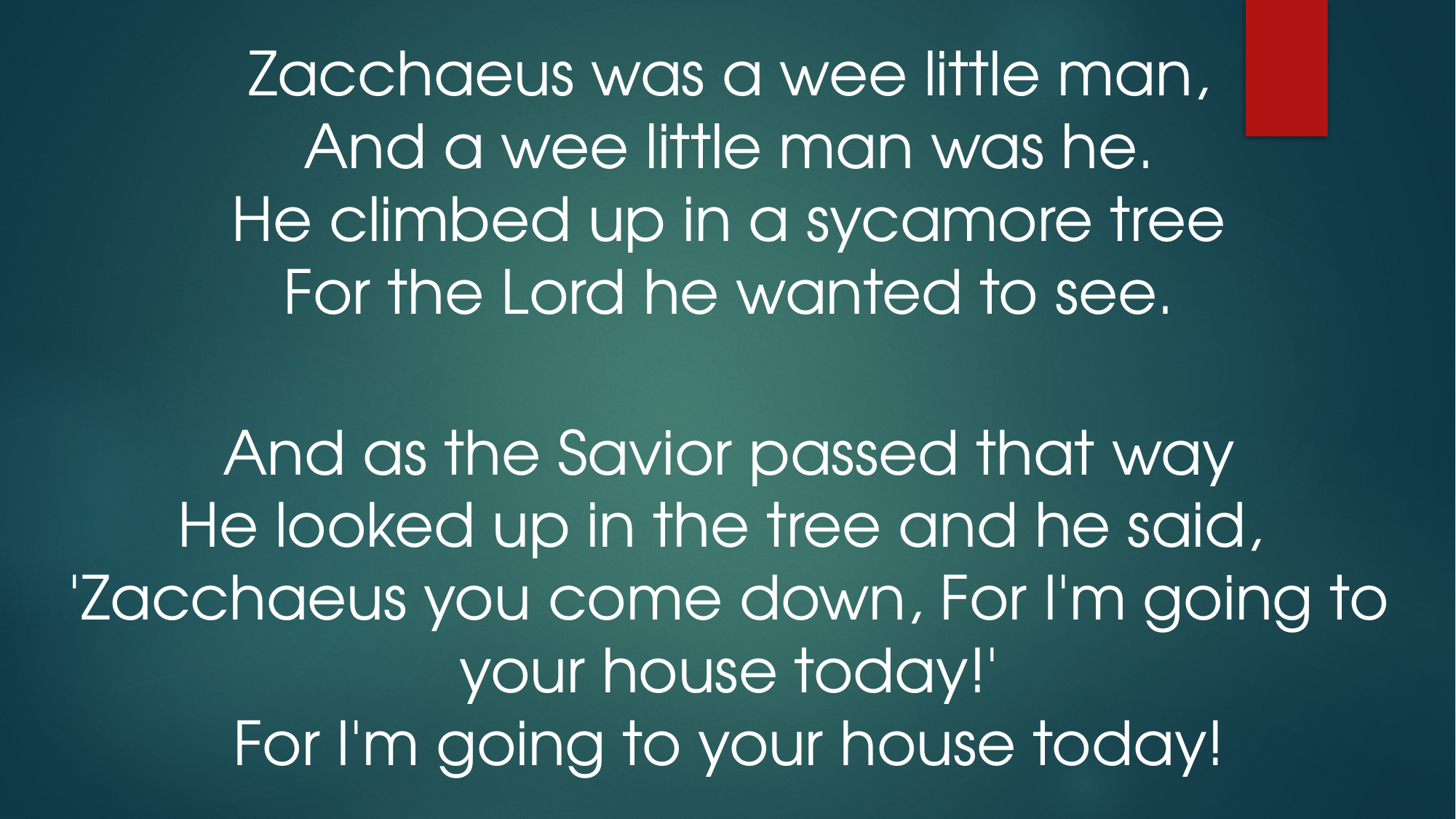

Zacchaeus was a wee little man,
And a wee little man was he.
He climbed up in a sycamore tree
For the Lord he wanted to see.
And as the Savior passed that way
He looked up in the tree and he said,
'Zacchaeus you come down, For I'm going to your house today!'
For I'm going to your house today!